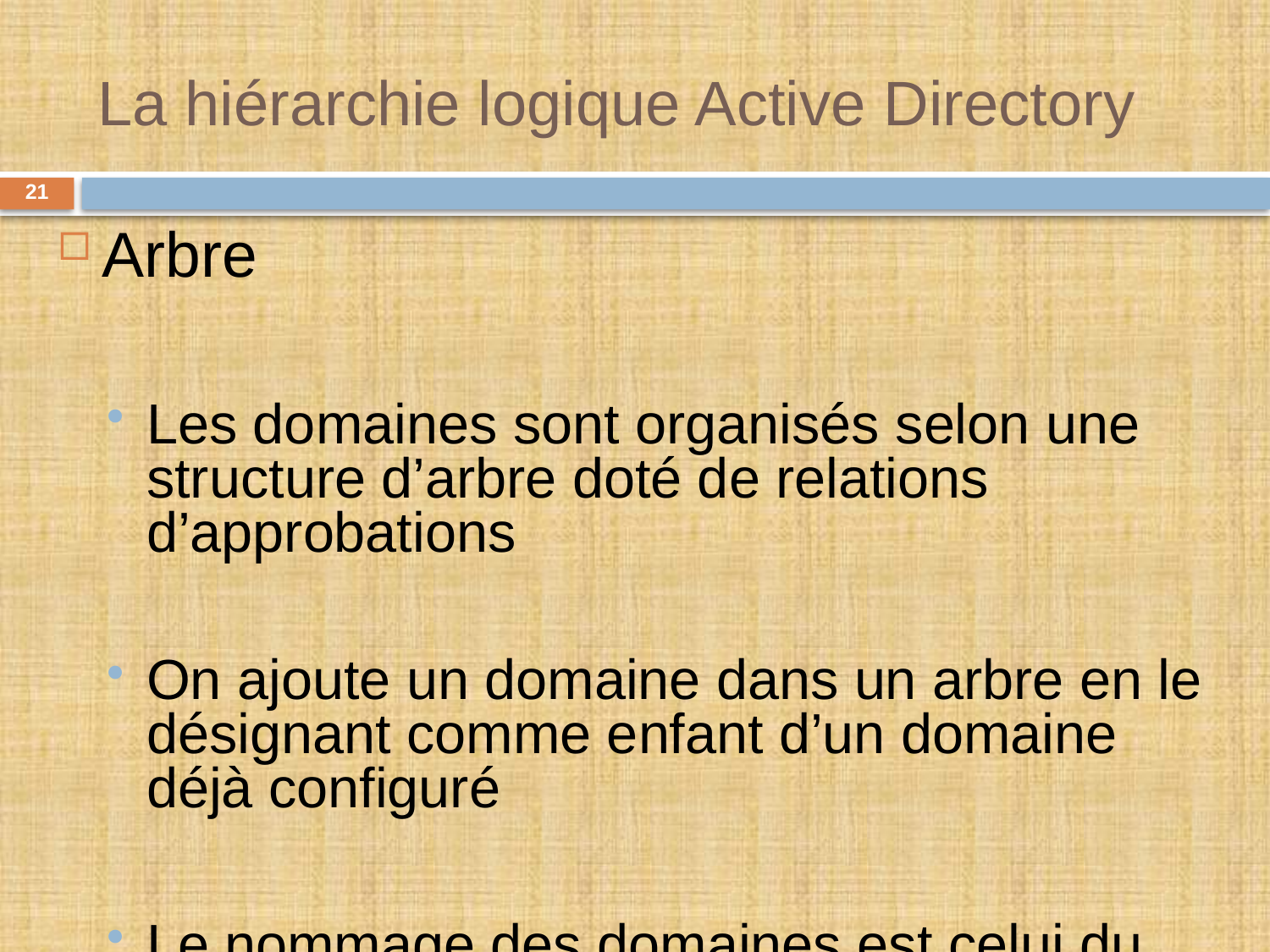

# La hiérarchie logique Active Directory
21
Arbre

Les domaines sont organisés selon une structure d’arbre doté de relations d’approbations

On ajoute un domaine dans un arbre en le désignant comme enfant d’un domaine déjà configuré

Le nommage des domaines est celui du DNS (pour ne pas être lié au « vrai » DNS de l’internet, exemple « .local »)